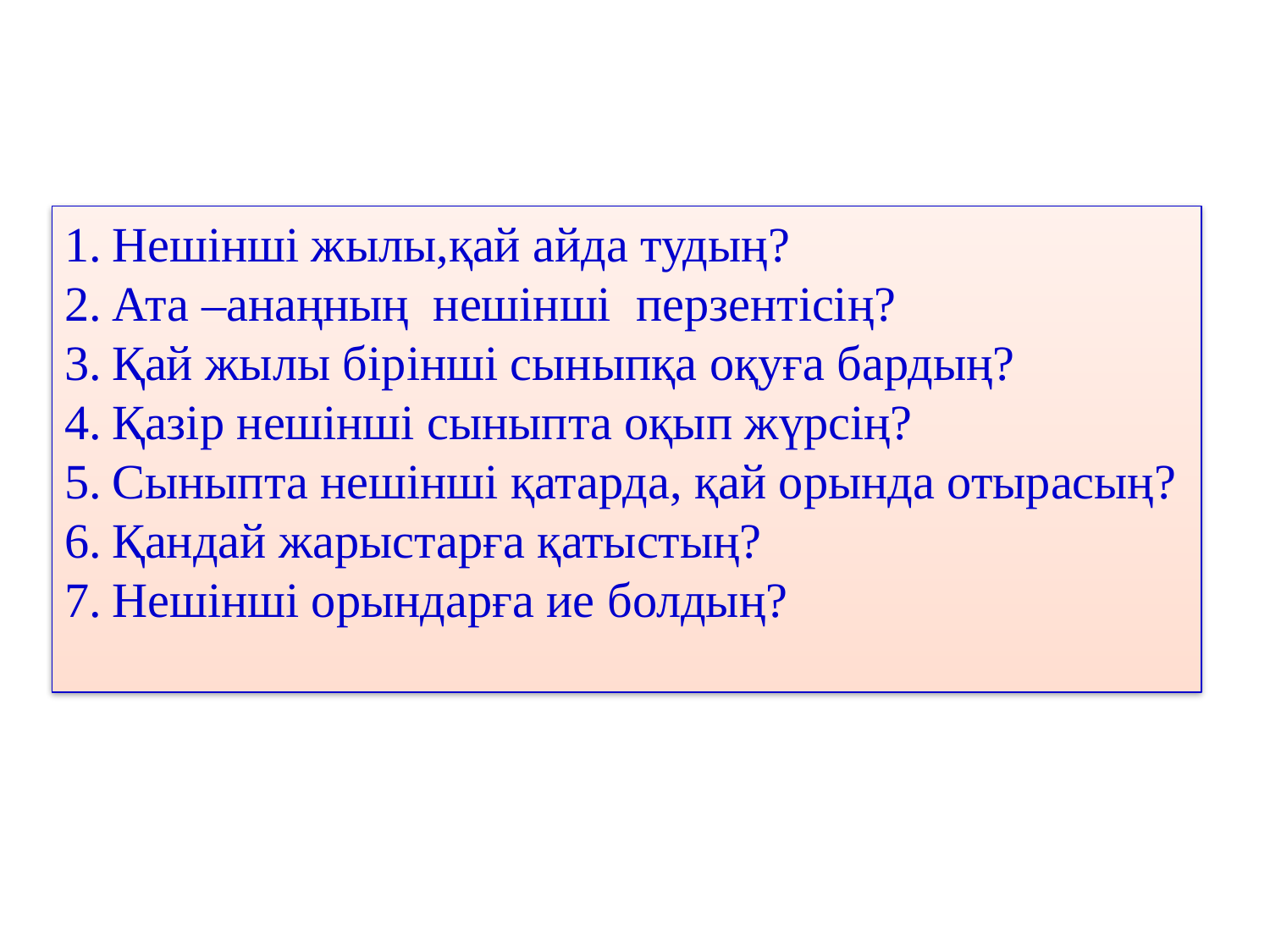

Нешінші жылы,қай айда тудың?
Ата –анаңның  нешінші  перзентісің?
Қай жылы бірінші сыныпқа оқуға бардың?
Қазір нешінші сыныпта оқып жүрсің?
Сыныпта нешінші қатарда, қай орында отырасың?
Қандай жарыстарға қатыстың?
Нешінші орындарға ие болдың?